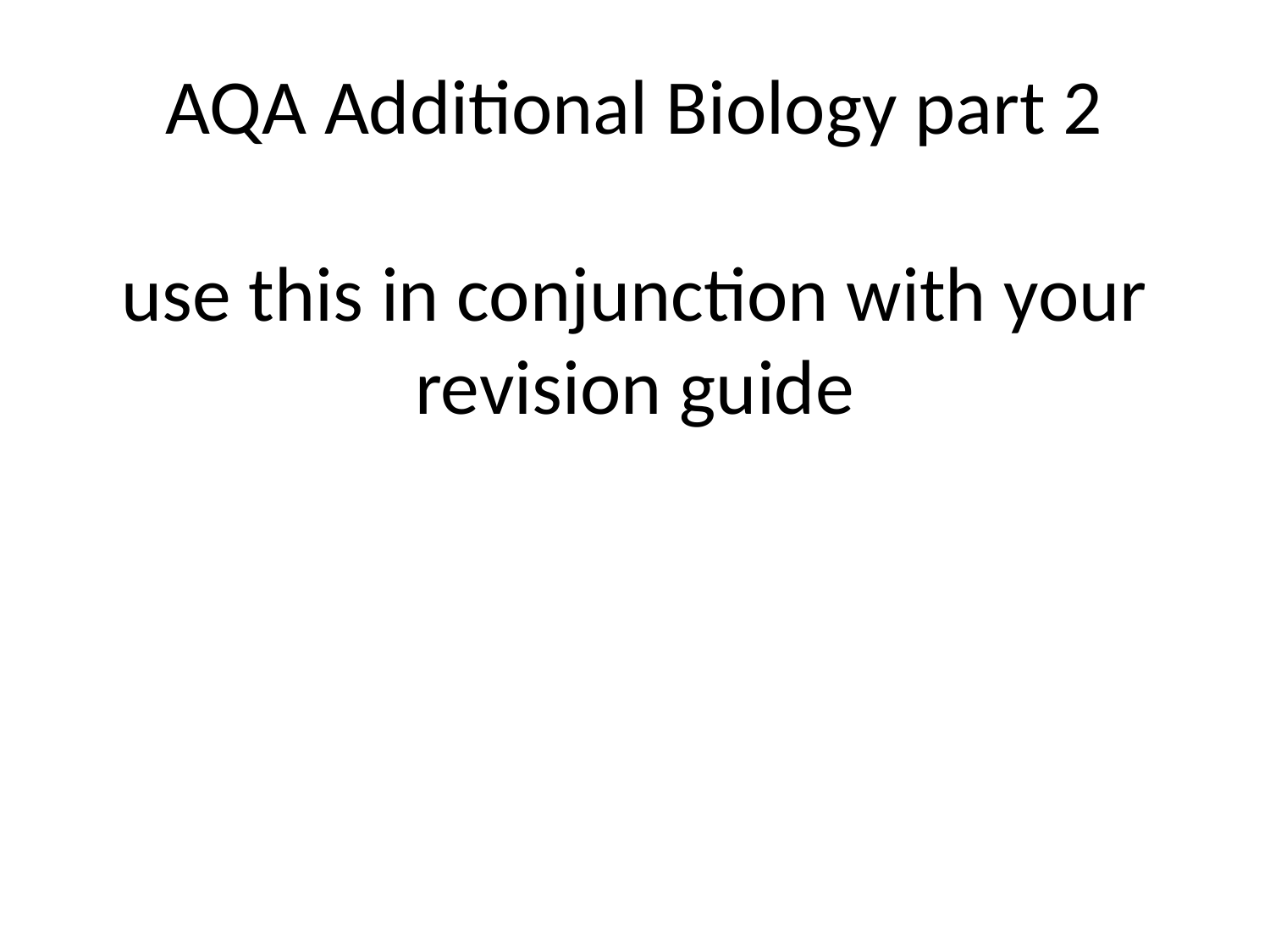

# AQA Additional Biology part 2 use this in conjunction with your revision guide